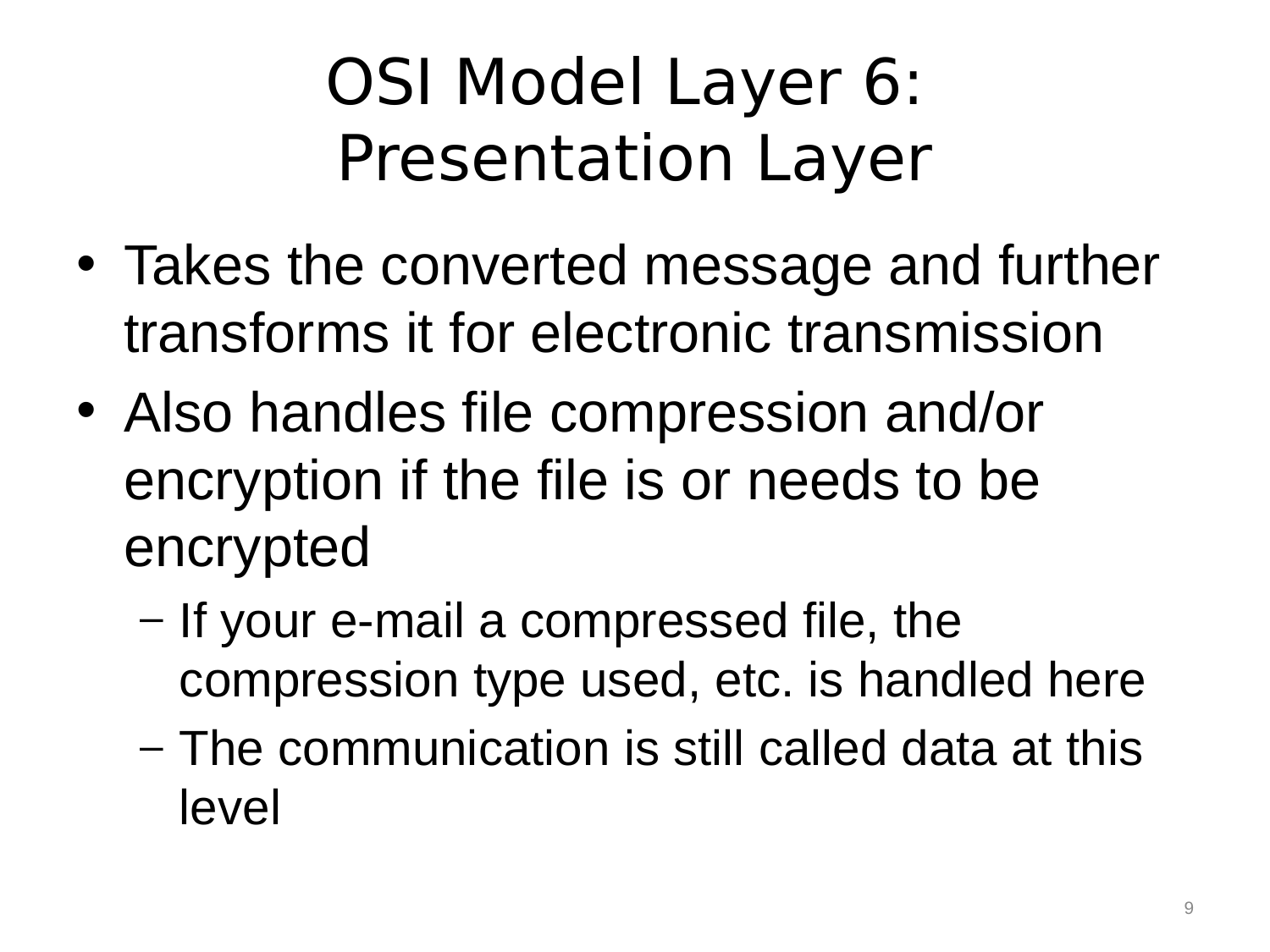

# OSI Model Layer 6: Presentation Layer
Takes the converted message and further transforms it for electronic transmission
Also handles file compression and/or encryption if the file is or needs to be encrypted
If your e-mail a compressed file, the compression type used, etc. is handled here
The communication is still called data at this level
9